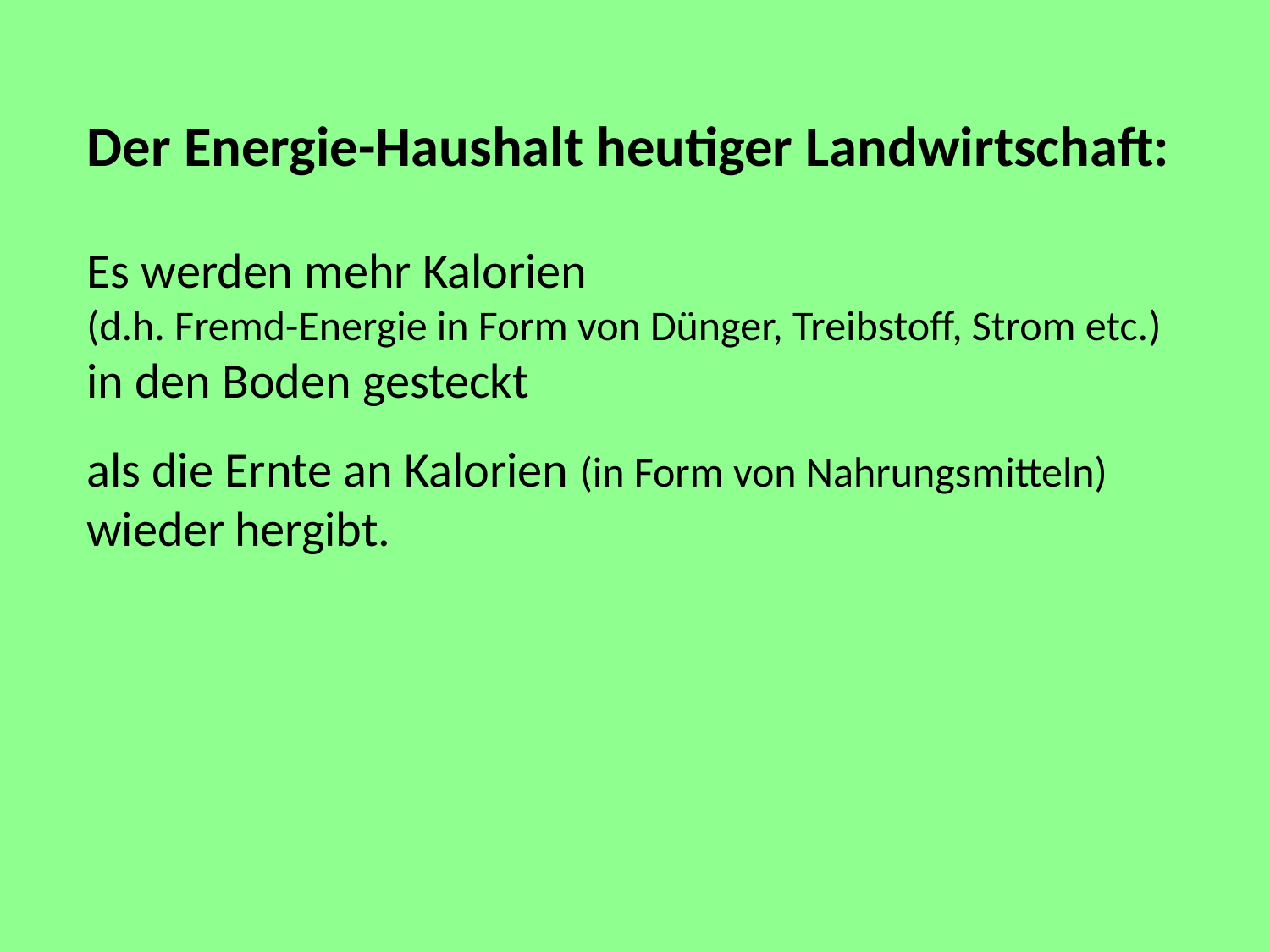

# Der Energie-Haushalt heutiger Landwirtschaft:
Es werden mehr Kalorien
(d.h. Fremd-Energie in Form von Dünger, Treibstoff, Strom etc.)
in den Boden gesteckt

als die Ernte an Kalorien (in Form von Nahrungsmitteln) wieder hergibt.